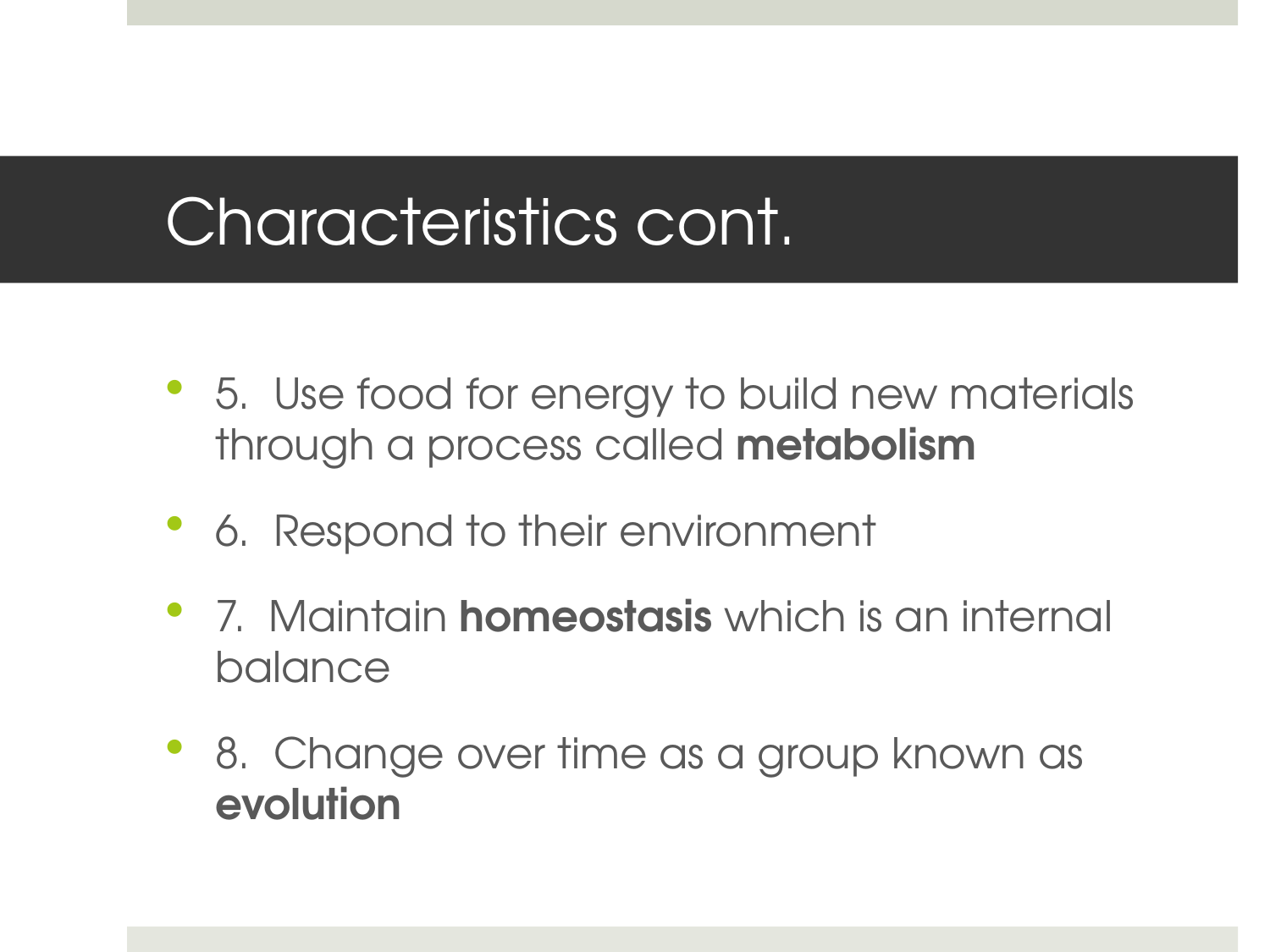

# Characteristics cont.
5.  Use food for energy to build new materials through a process called metabolism
6.  Respond to their environment
7.  Maintain homeostasis which is an internal balance
8.  Change over time as a group known as evolution